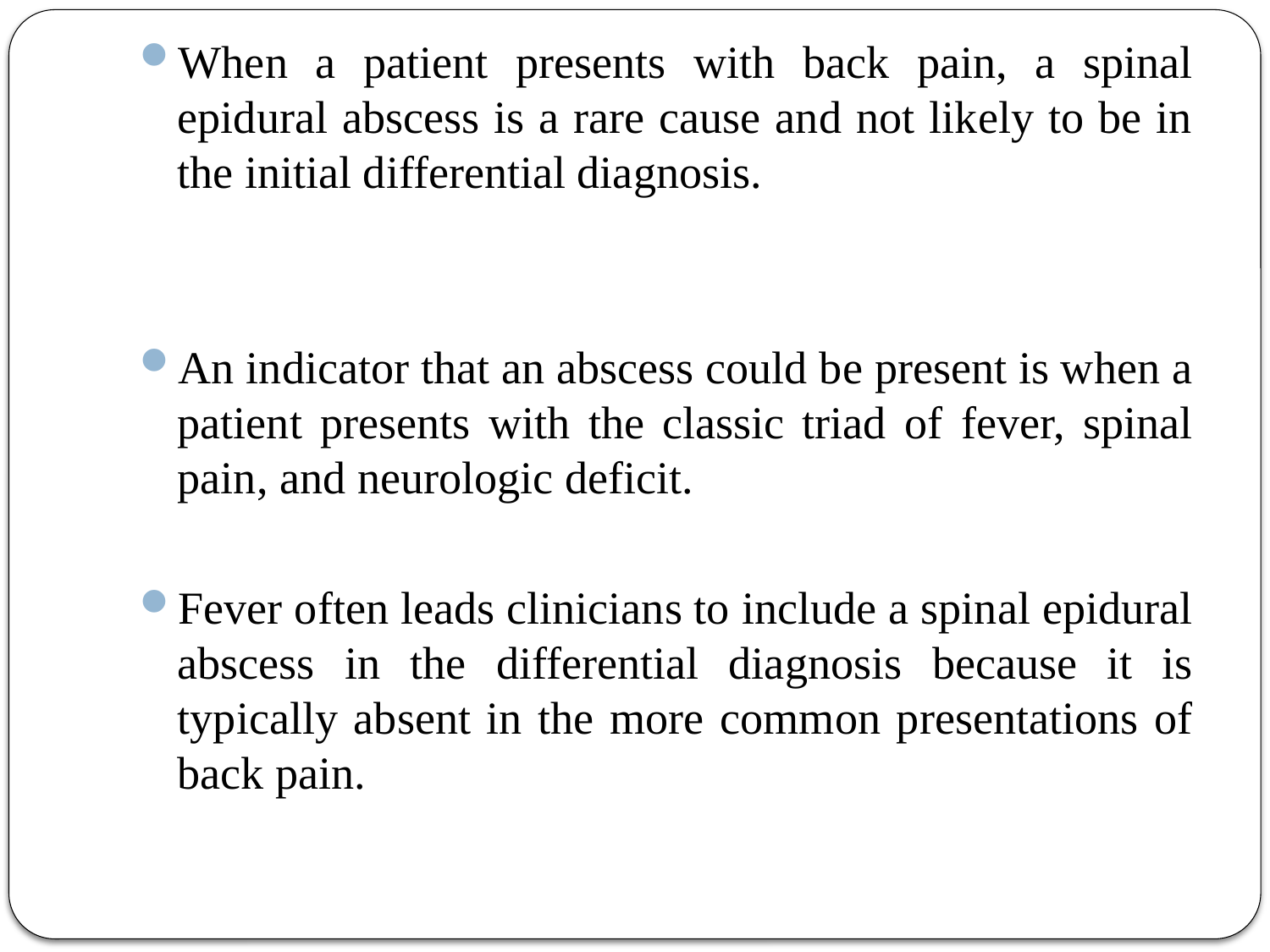

When a patient presents with back pain, a spinal epidural abscess is a rare cause and not likely to be in the initial differential diagnosis.

An indicator that an abscess could be present is when a patient presents with the classic triad of fever, spinal pain, and neurologic deficit.

Fever often leads clinicians to include a spinal epidural abscess in the differential diagnosis because it is typically absent in the more common presentations of back pain.